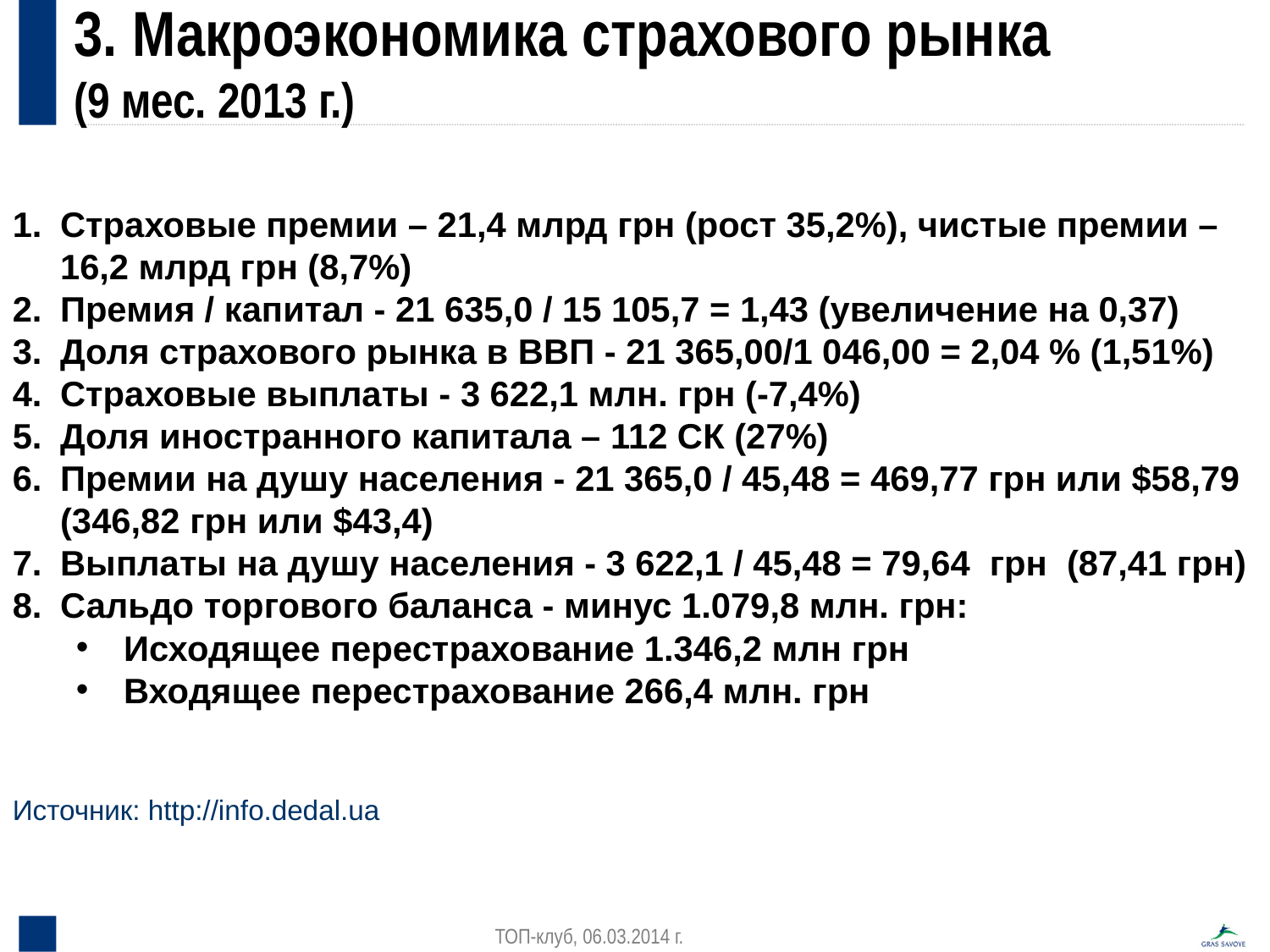

3. Макроэкономика страхового рынка
(9 мес. 2013 г.)
Страховые премии – 21,4 млрд грн (рост 35,2%), чистые премии – 16,2 млрд грн (8,7%)
Премия / капитал - 21 635,0 / 15 105,7 = 1,43 (увеличение на 0,37)
Доля страхового рынка в ВВП - 21 365,00/1 046,00 = 2,04 % (1,51%)
Страховые выплаты - 3 622,1 млн. грн (-7,4%)
Доля иностранного капитала – 112 СК (27%)
Премии на душу населения - 21 365,0 / 45,48 = 469,77 грн или $58,79 (346,82 грн или $43,4)
Выплаты на душу населения - 3 622,1 / 45,48 = 79,64  грн  (87,41 грн)
Сальдо торгового баланса - минус 1.079,8 млн. грн:
Исходящее перестрахование 1.346,2 млн грн
Входящее перестрахование 266,4 млн. грн
Источник: http://info.dedal.ua